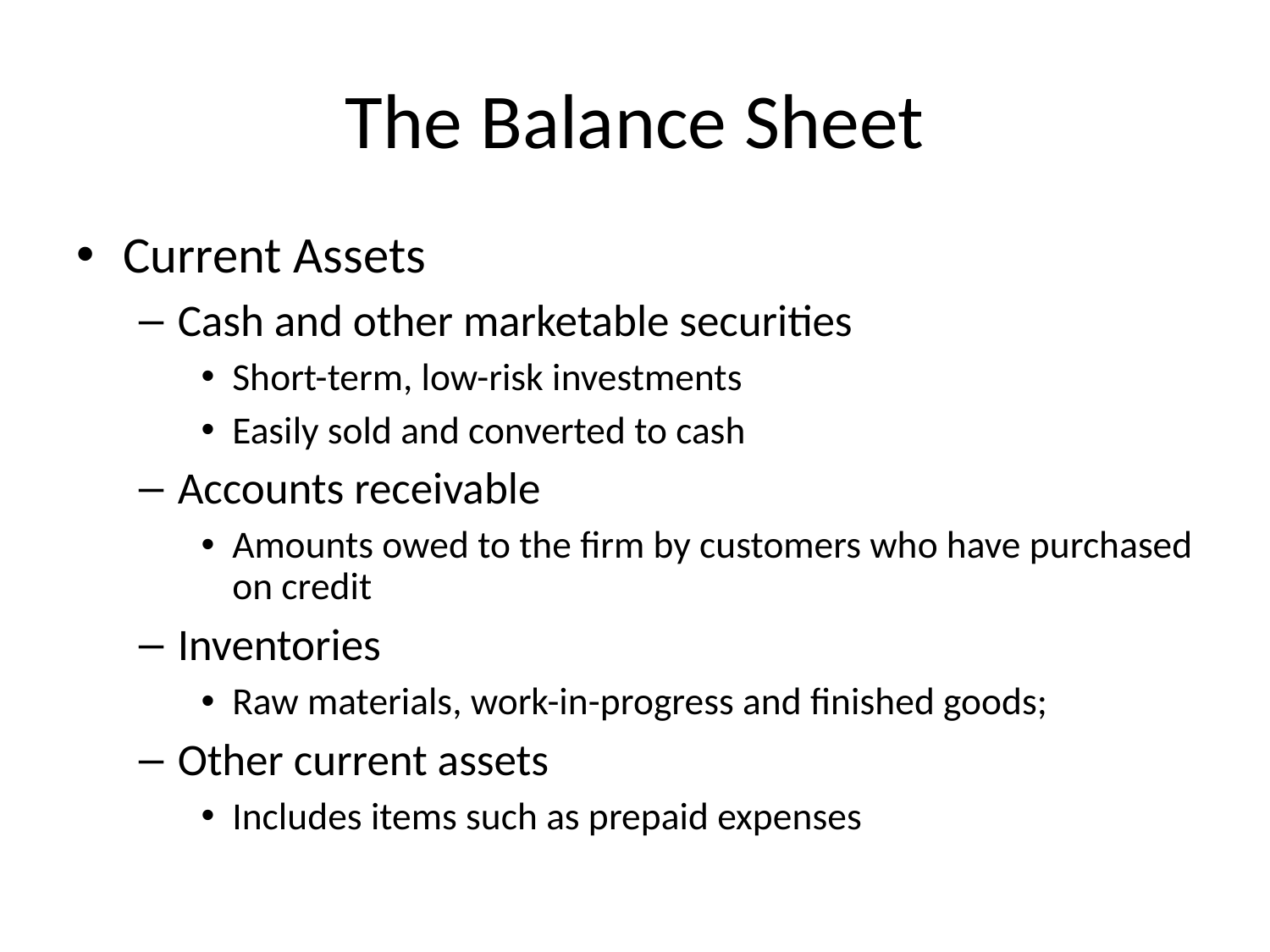

# The Balance Sheet
Current Assets
Cash and other marketable securities
Short-term, low-risk investments
Easily sold and converted to cash
Accounts receivable
Amounts owed to the firm by customers who have purchased on credit
Inventories
Raw materials, work-in-progress and finished goods;
Other current assets
Includes items such as prepaid expenses